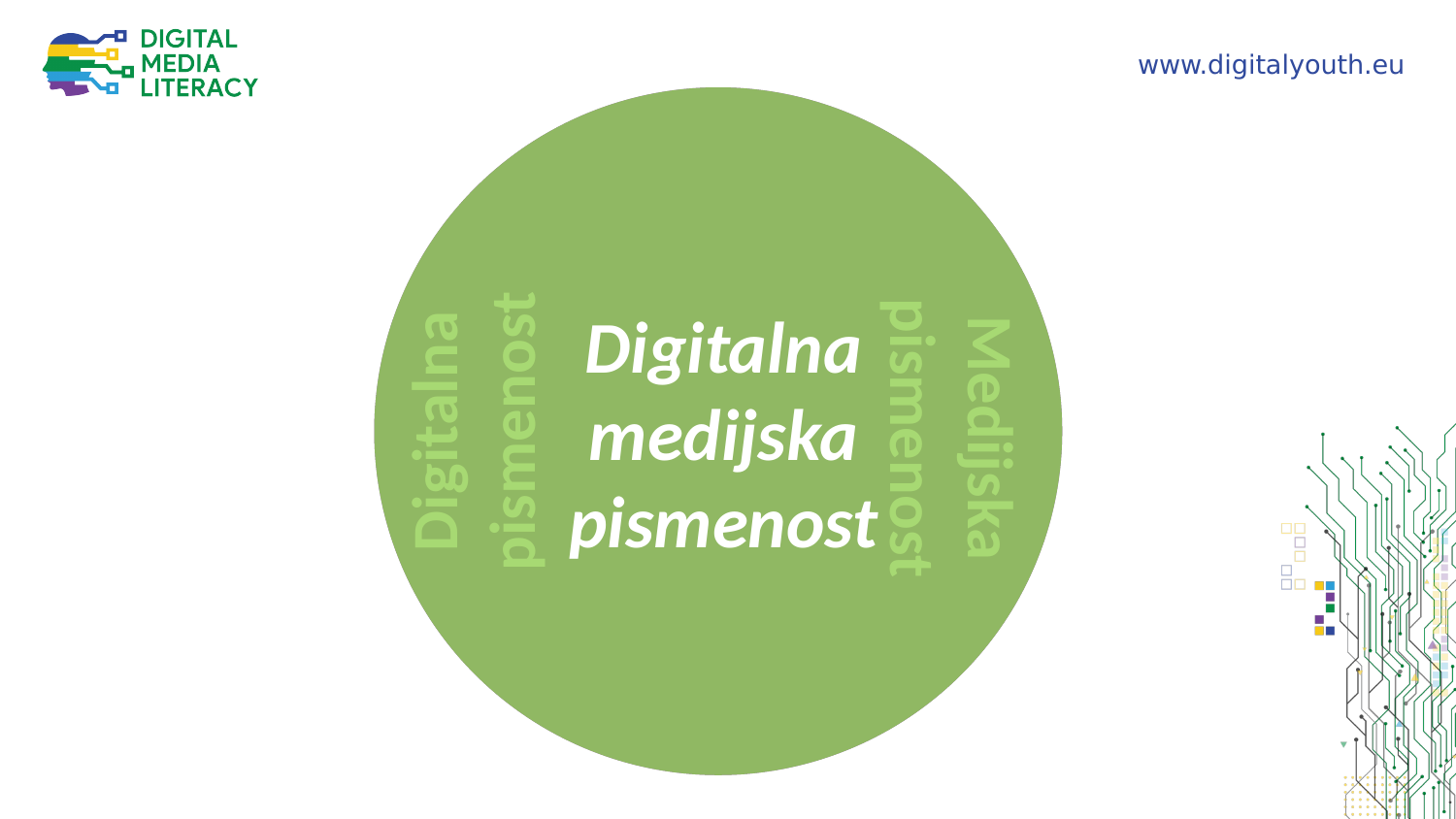

Digitalna medijska pismenost
Digitalna pismenost
Medijska pismenost